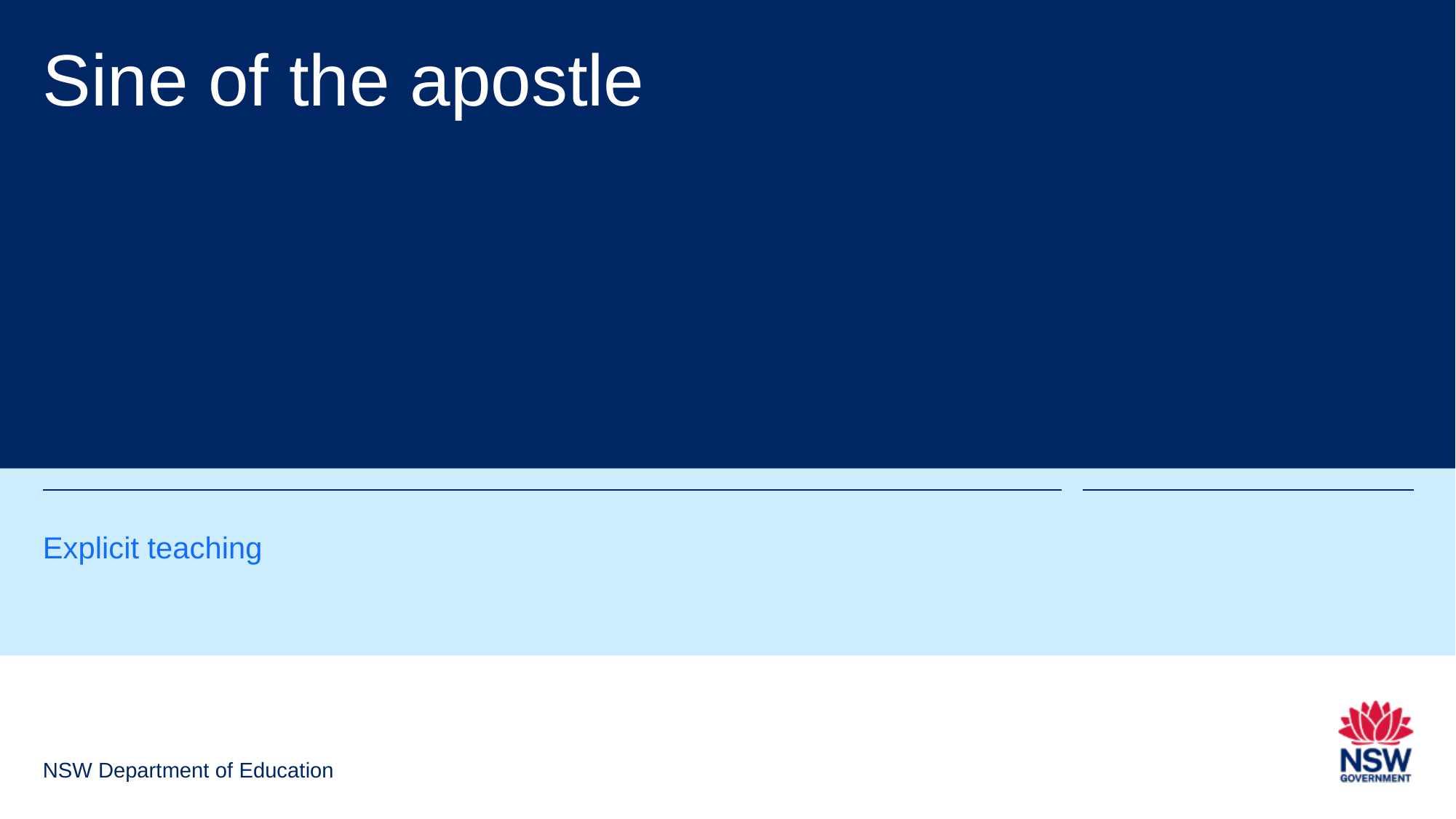

# Sine of the apostle
Explicit teaching
NSW Department of Education